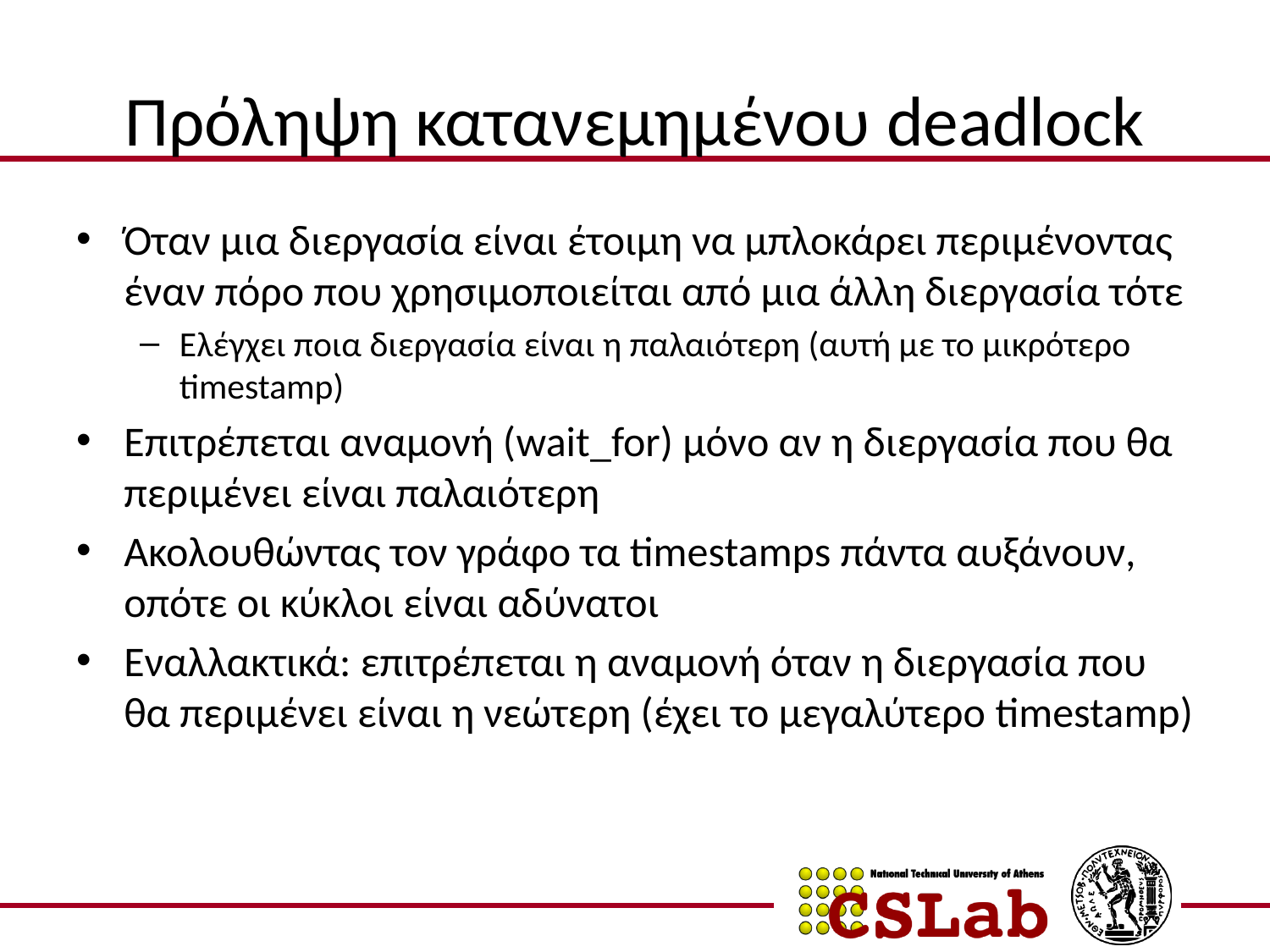

# Πρόληψη κατανεμημένου deadlock
Όταν μια διεργασία είναι έτοιμη να μπλοκάρει περιμένοντας έναν πόρο που χρησιμοποιείται από μια άλλη διεργασία τότε
Ελέγχει ποια διεργασία είναι η παλαιότερη (αυτή με το μικρότερο timestamp)
Επιτρέπεται αναμονή (wait_for) μόνο αν η διεργασία που θα περιμένει είναι παλαιότερη
Ακολουθώντας τον γράφο τα timestamps πάντα αυξάνουν, οπότε οι κύκλοι είναι αδύνατοι
Εναλλακτικά: επιτρέπεται η αναμονή όταν η διεργασία που θα περιμένει είναι η νεώτερη (έχει το μεγαλύτερο timestamp)